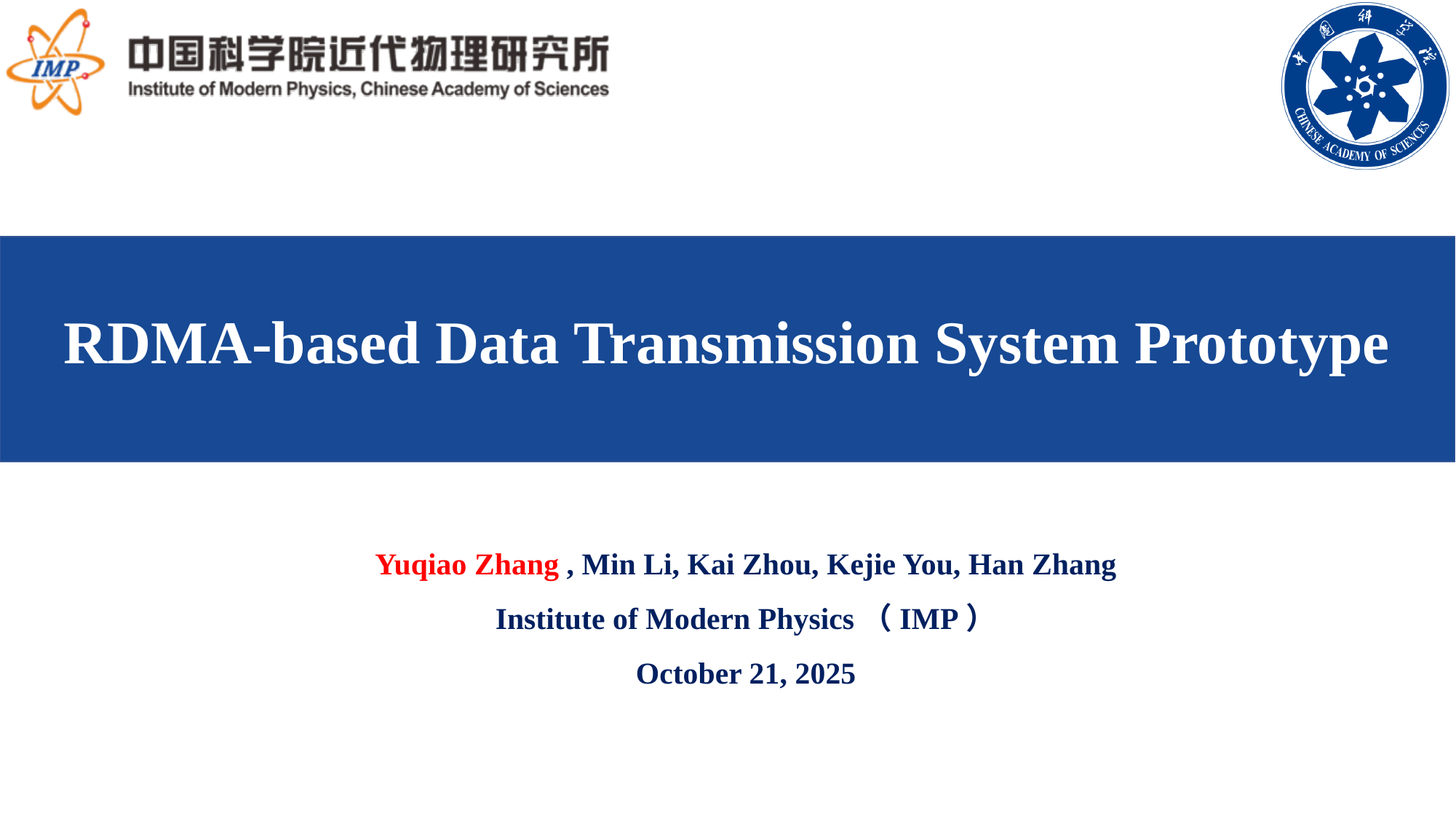

RDMA-based Data Transmission System Prototype
Yuqiao Zhang , Min Li, Kai Zhou, Kejie You, Han Zhang
Institute of Modern Physics（IMP）
October 21, 2025